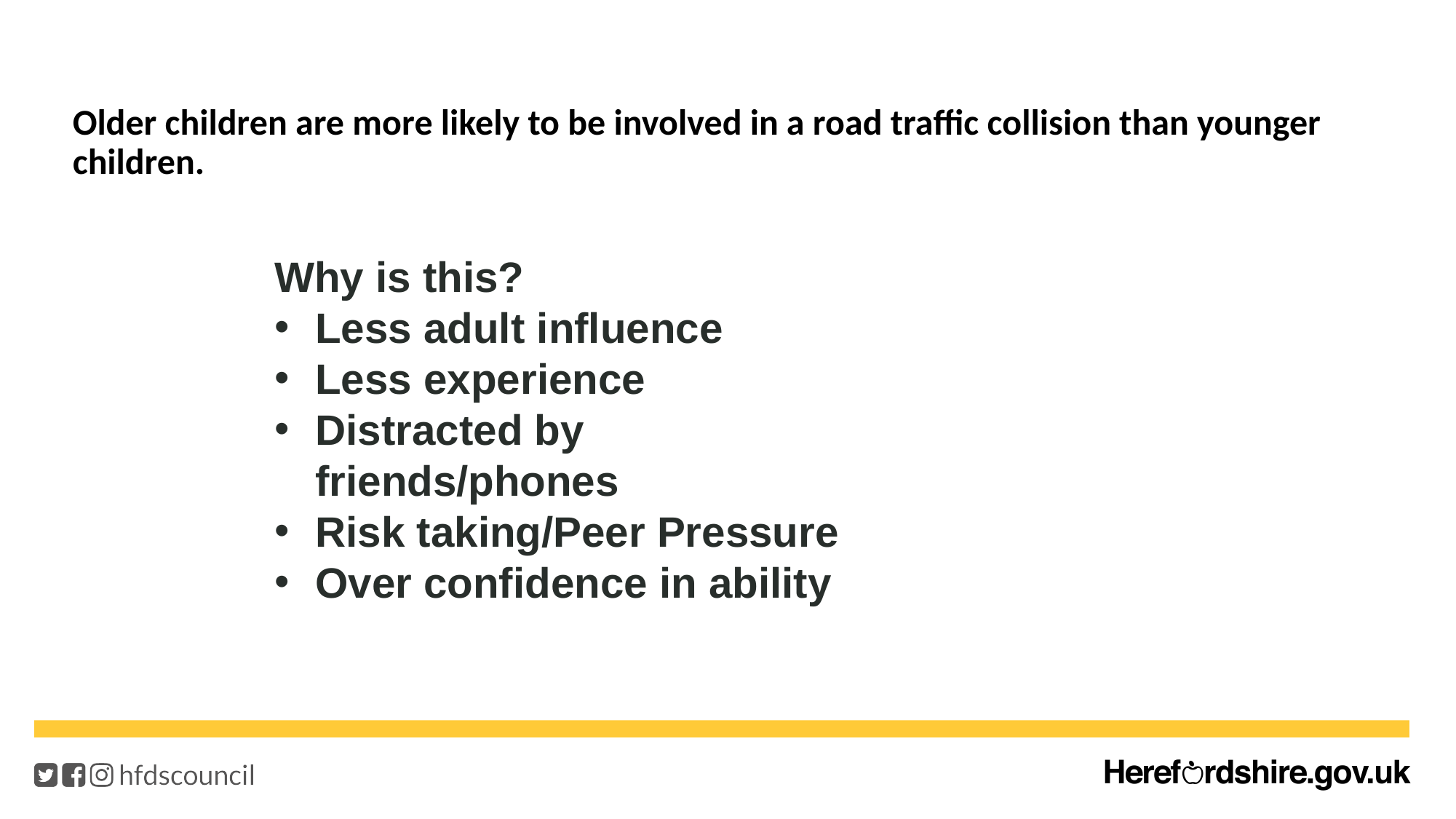

# Older children are more likely to be involved in a road traffic collision than younger children.

Why is this?
Less adult influence
Less experience
Distracted by friends/phones
Risk taking/Peer Pressure
Over confidence in ability